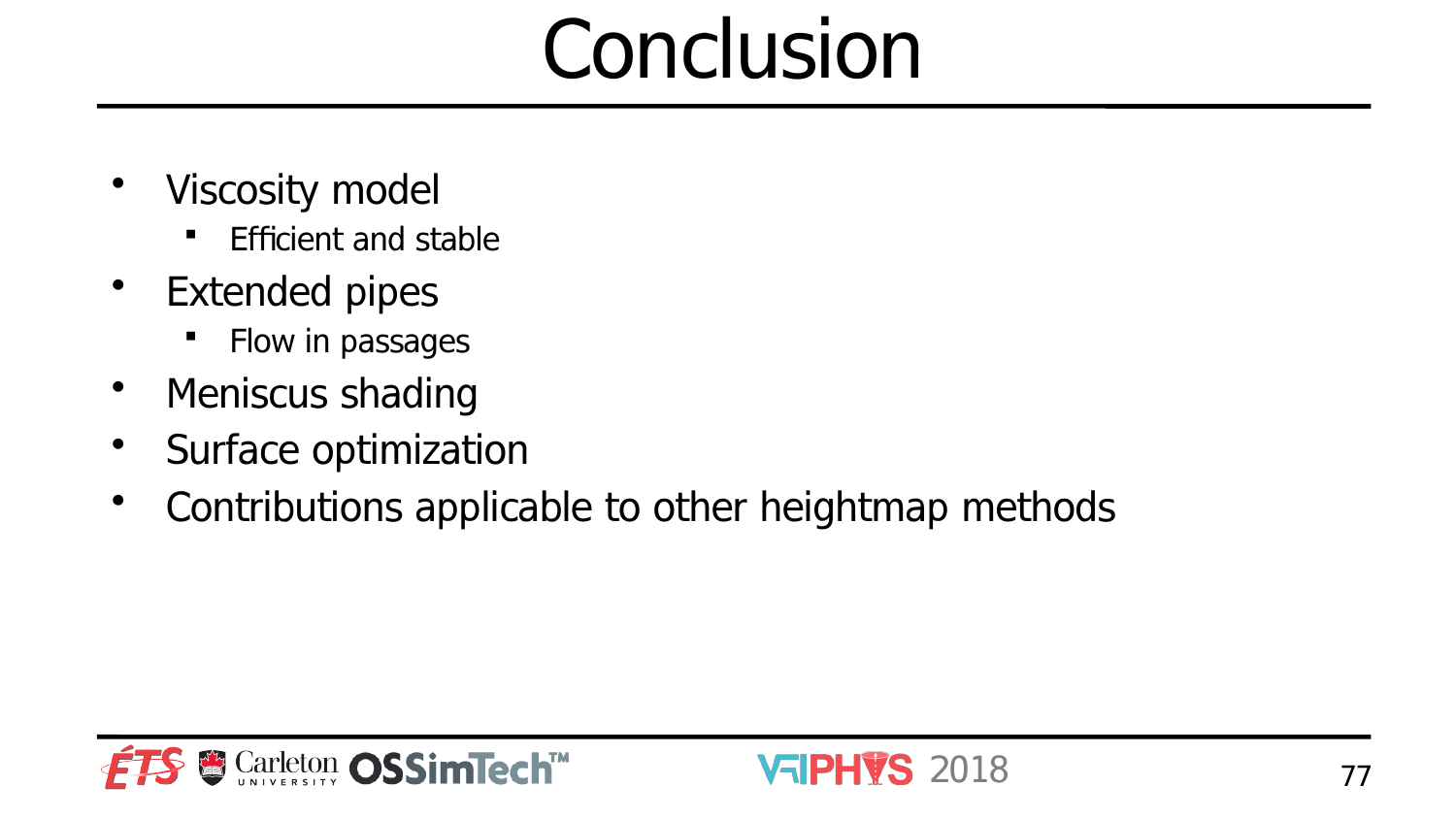

# Conclusion

Viscosity model
Efficient and stable
Extended pipes
Flow in passages
Meniscus shading
Surface optimization
Contributions applicable to other heightmap methods
77